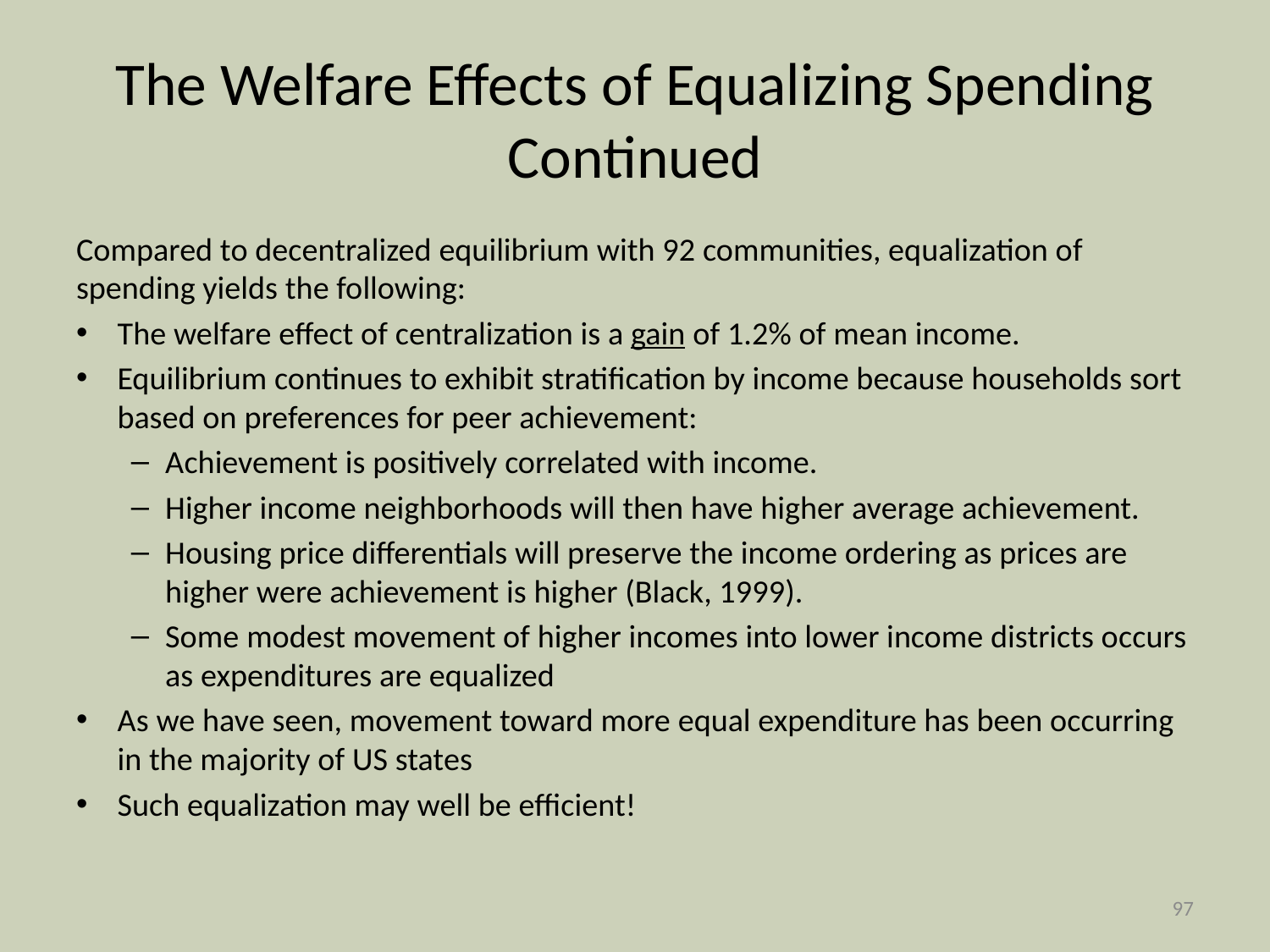

# The Welfare Effects of Equalizing Spending Continued
Compared to decentralized equilibrium with 92 communities, equalization of spending yields the following:
The welfare effect of centralization is a gain of 1.2% of mean income.
Equilibrium continues to exhibit stratification by income because households sort based on preferences for peer achievement:
Achievement is positively correlated with income.
Higher income neighborhoods will then have higher average achievement.
Housing price differentials will preserve the income ordering as prices are higher were achievement is higher (Black, 1999).
Some modest movement of higher incomes into lower income districts occurs as expenditures are equalized
As we have seen, movement toward more equal expenditure has been occurring in the majority of US states
Such equalization may well be efficient!

97